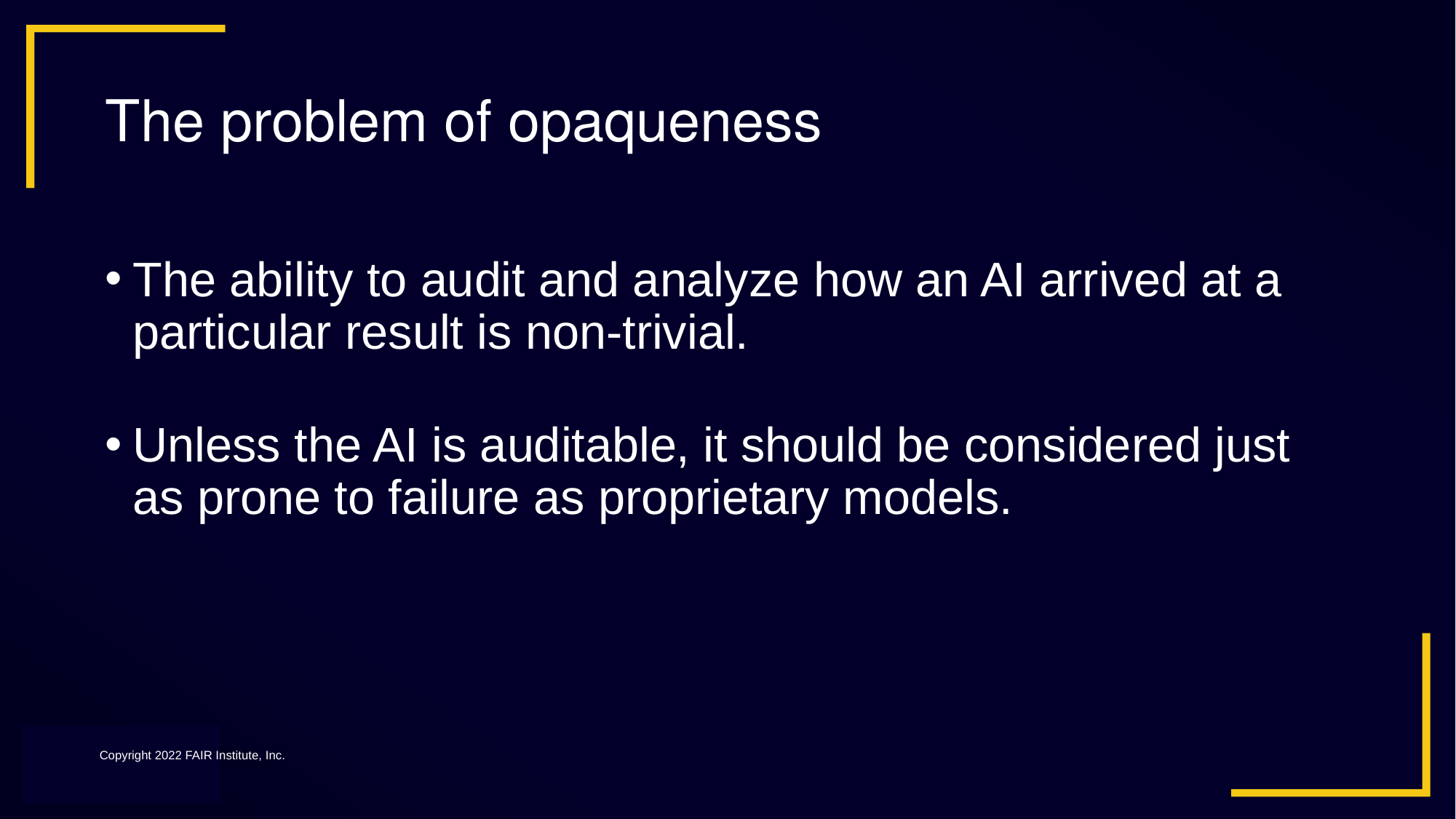

# The problem of opaqueness
The ability to audit and analyze how an AI arrived at a particular result is non-trivial.
Unless the AI is auditable, it should be considered just as prone to failure as proprietary models.
28